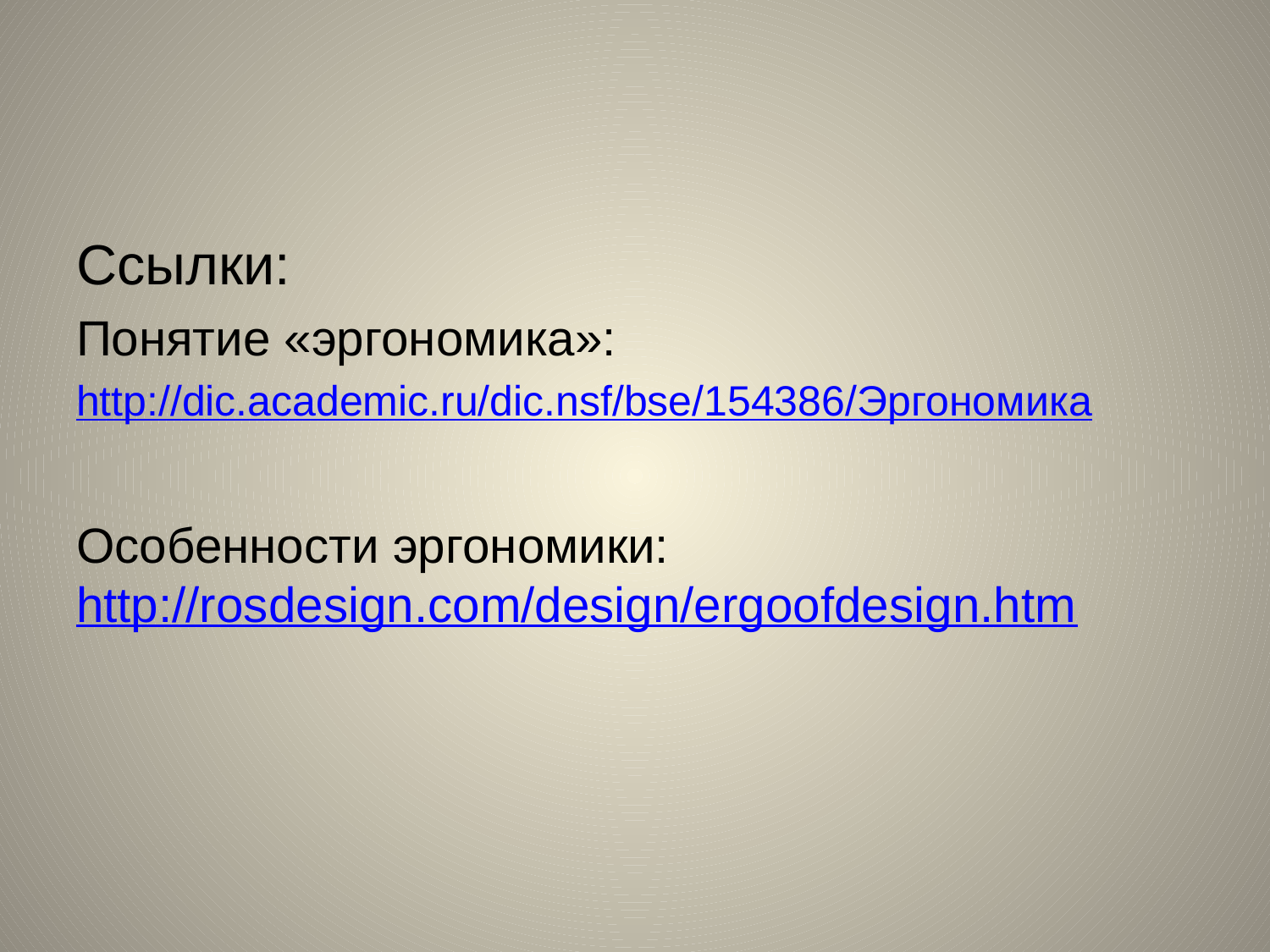

Ссылки:
Понятие «эргономика»:
http://dic.academic.ru/dic.nsf/bse/154386/Эргономика

Особенности эргономики: http://rosdesign.com/design/ergoofdesign.htm